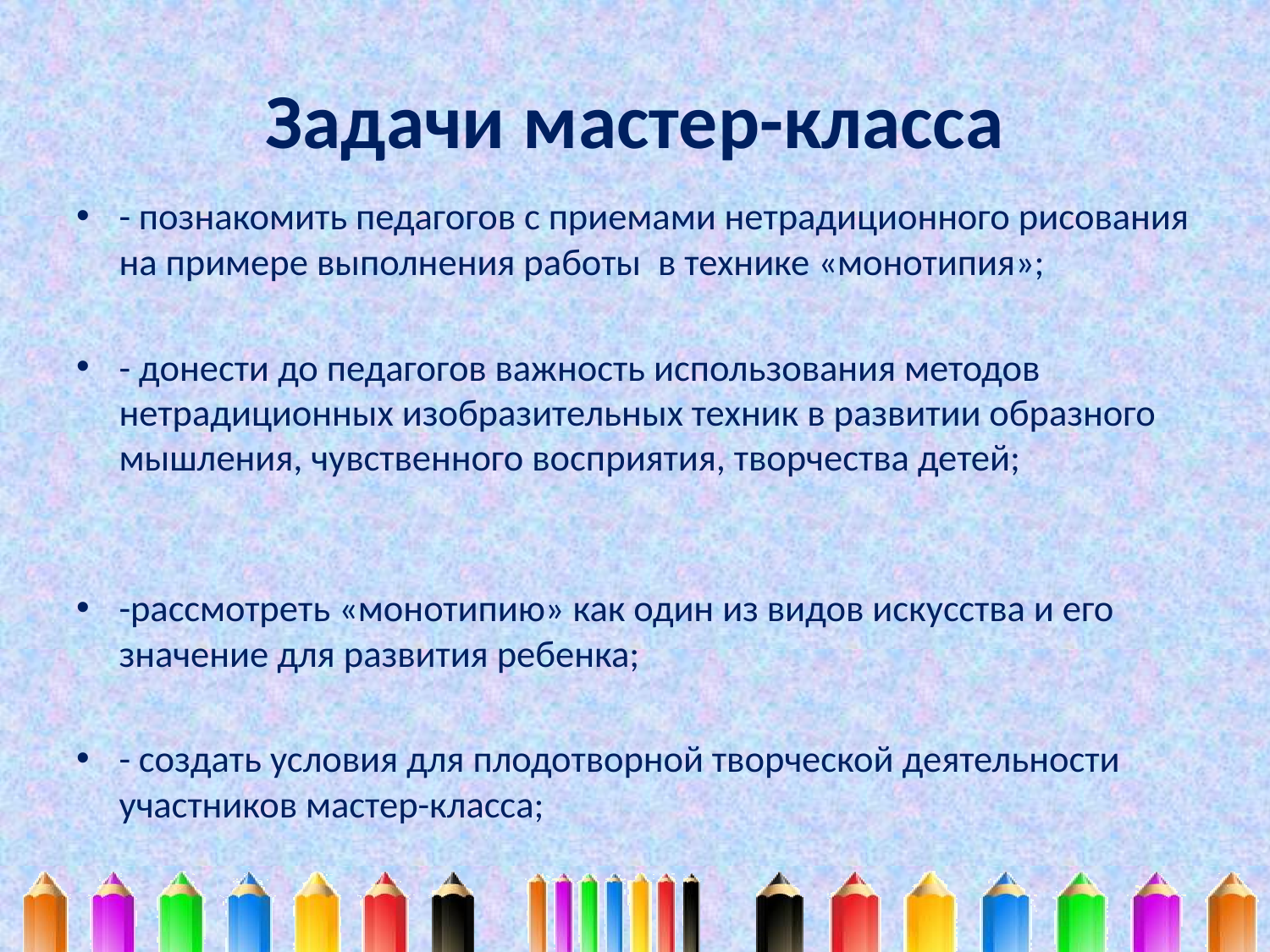

# Задачи мастер-класса
- познакомить педагогов с приемами нетрадиционного рисования на примере выполнения работы  в технике «монотипия»;

- донести до педагогов важность использования методов нетрадиционных изобразительных техник в развитии образного мышления, чувственного восприятия, творчества детей;

-рассмотреть «монотипию» как один из видов искусства и его значение для развития ребенка;

- создать условия для плодотворной творческой деятельности участников мастер-класса;